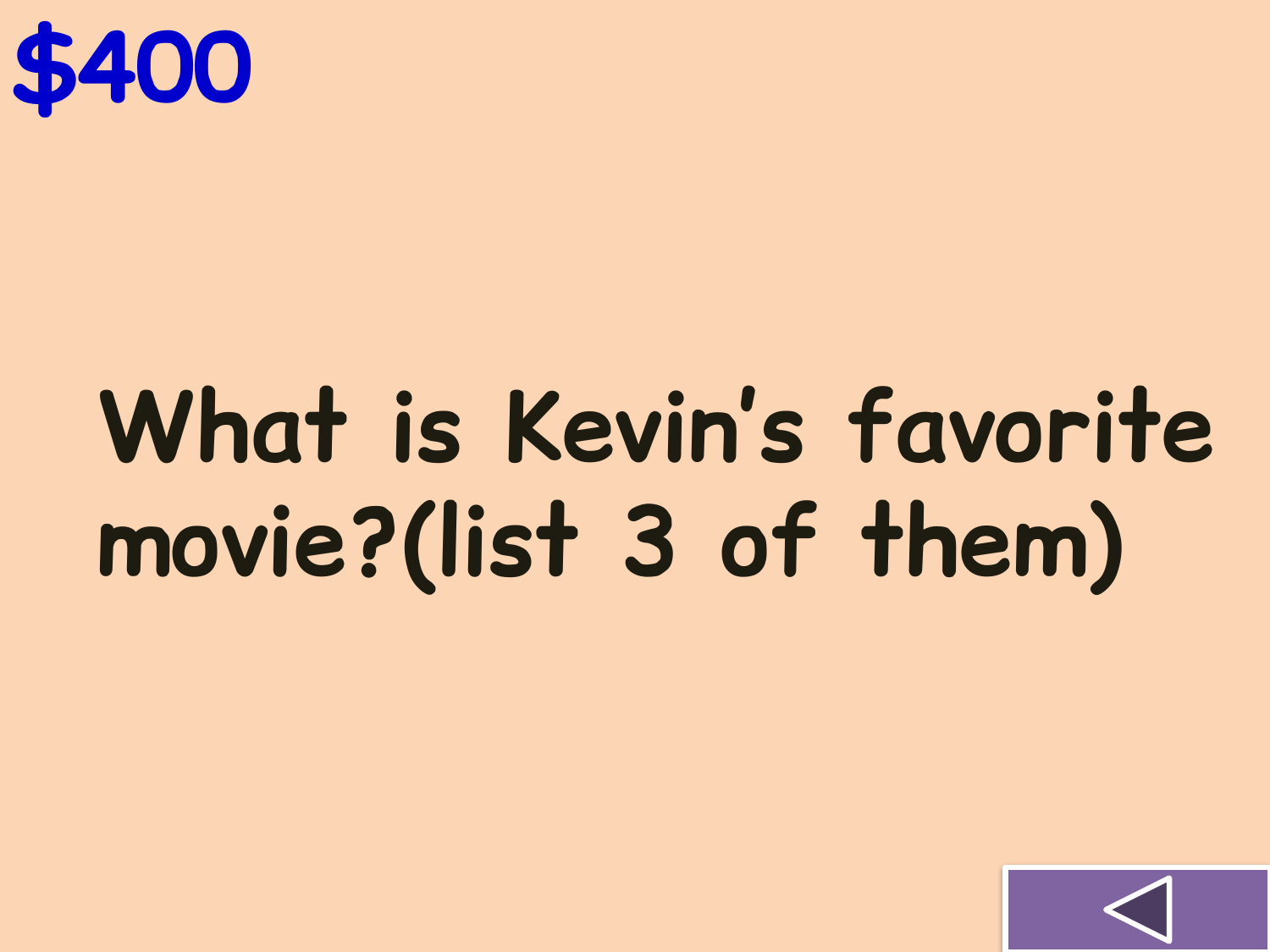

$400
What is Kevin’s favorite movie?(list 3 of them)